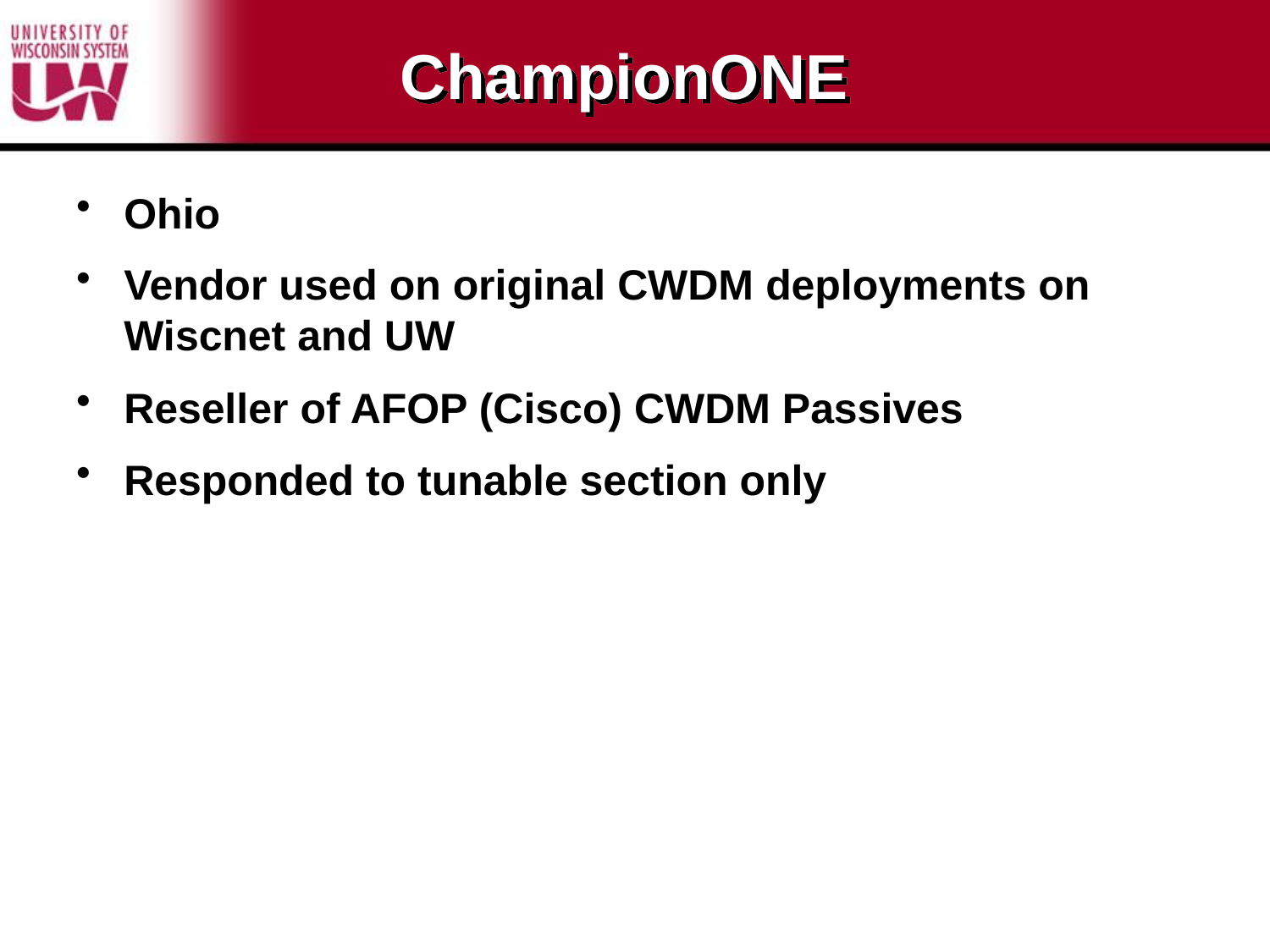

# ChampionONE
Ohio
Vendor used on original CWDM deployments on Wiscnet and UW
Reseller of AFOP (Cisco) CWDM Passives
Responded to tunable section only